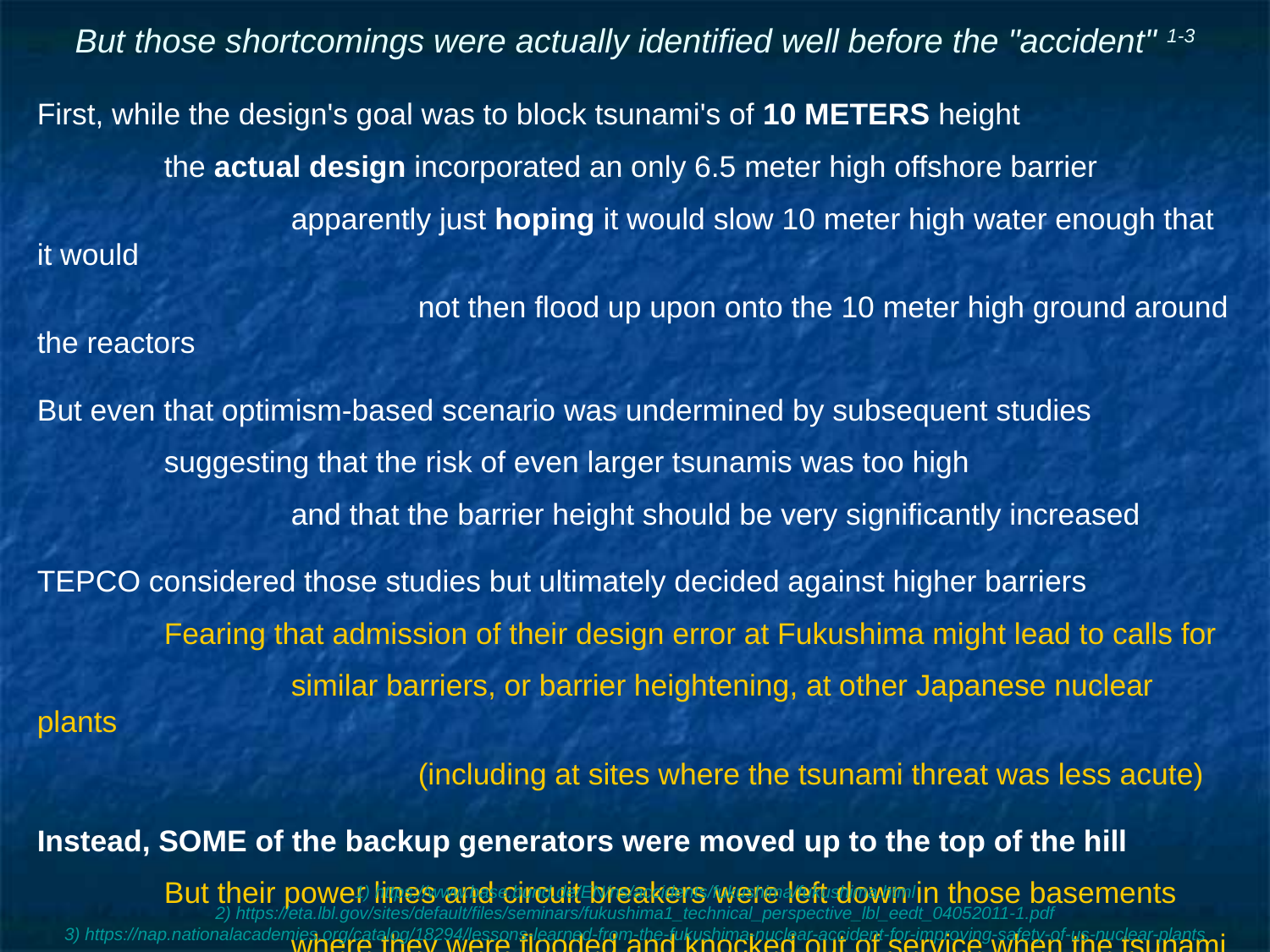

# But those shortcomings were actually identified well before the "accident" 1-3
First, while the design's goal was to block tsunami's of 10 METERS height

	the actual design incorporated an only 6.5 meter high offshore barrier

		apparently just hoping it would slow 10 meter high water enough that it would

			not then flood up upon onto the 10 meter high ground around the reactors

But even that optimism-based scenario was undermined by subsequent studies

	suggesting that the risk of even larger tsunamis was too high

		and that the barrier height should be very significantly increased

TEPCO considered those studies but ultimately decided against higher barriers

	Fearing that admission of their design error at Fukushima might lead to calls for

		similar barriers, or barrier heightening, at other Japanese nuclear plants

			(including at sites where the tsunami threat was less acute)

Instead, SOME of the backup generators were moved up to the top of the hill

	But their power lines and circuit breakers were left down in those basements

		where they were flooded and knocked out of service when the tsunami hit
1) https://www.base.bund.de/EN/ns/accidents/fukushima/fukushima.html
2) https://eta.lbl.gov/sites/default/files/seminars/fukushima1_technical_perspective_lbl_eedt_04052011-1.pdf
3) https://nap.nationalacademies.org/catalog/18294/lessons-learned-from-the-fukushima-nuclear-accident-for-improving-safety-of-us-nuclear-plants